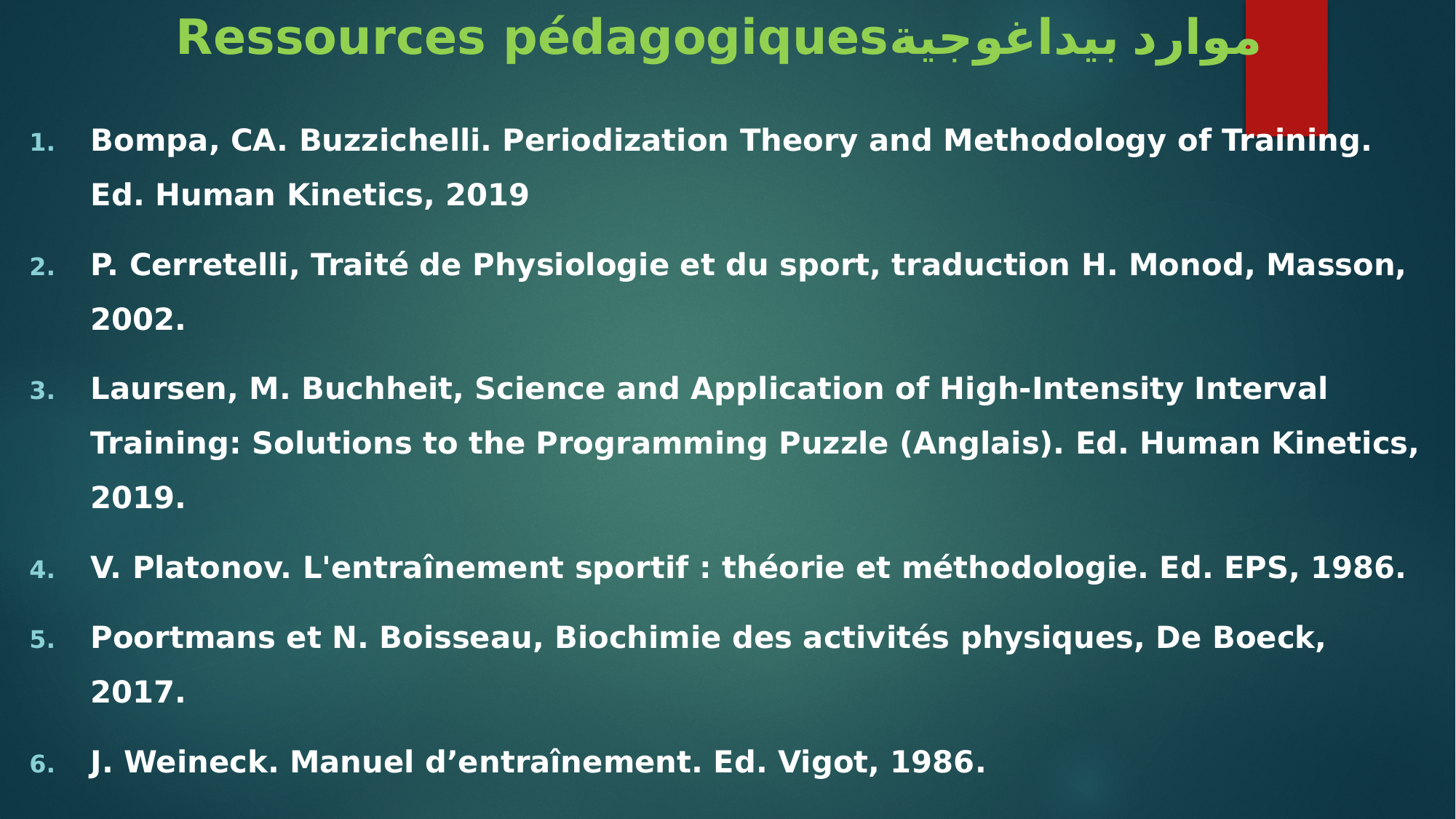

# Ressources pédagogiquesموارد بيداغوجية
Bompa, CA. Buzzichelli. Periodization Theory and Methodology of Training. Ed. Human Kinetics, 2019
P. Cerretelli, Traité de Physiologie et du sport, traduction H. Monod, Masson, 2002.
Laursen, M. Buchheit, Science and Application of High-Intensity Interval Training: Solutions to the Programming Puzzle (Anglais). Ed. Human Kinetics, 2019.
V. Platonov. L'entraînement sportif : théorie et méthodologie. Ed. EPS, 1986.
Poortmans et N. Boisseau, Biochimie des activités physiques, De Boeck, 2017.
J. Weineck. Manuel d’entraînement. Ed. Vigot, 1986.